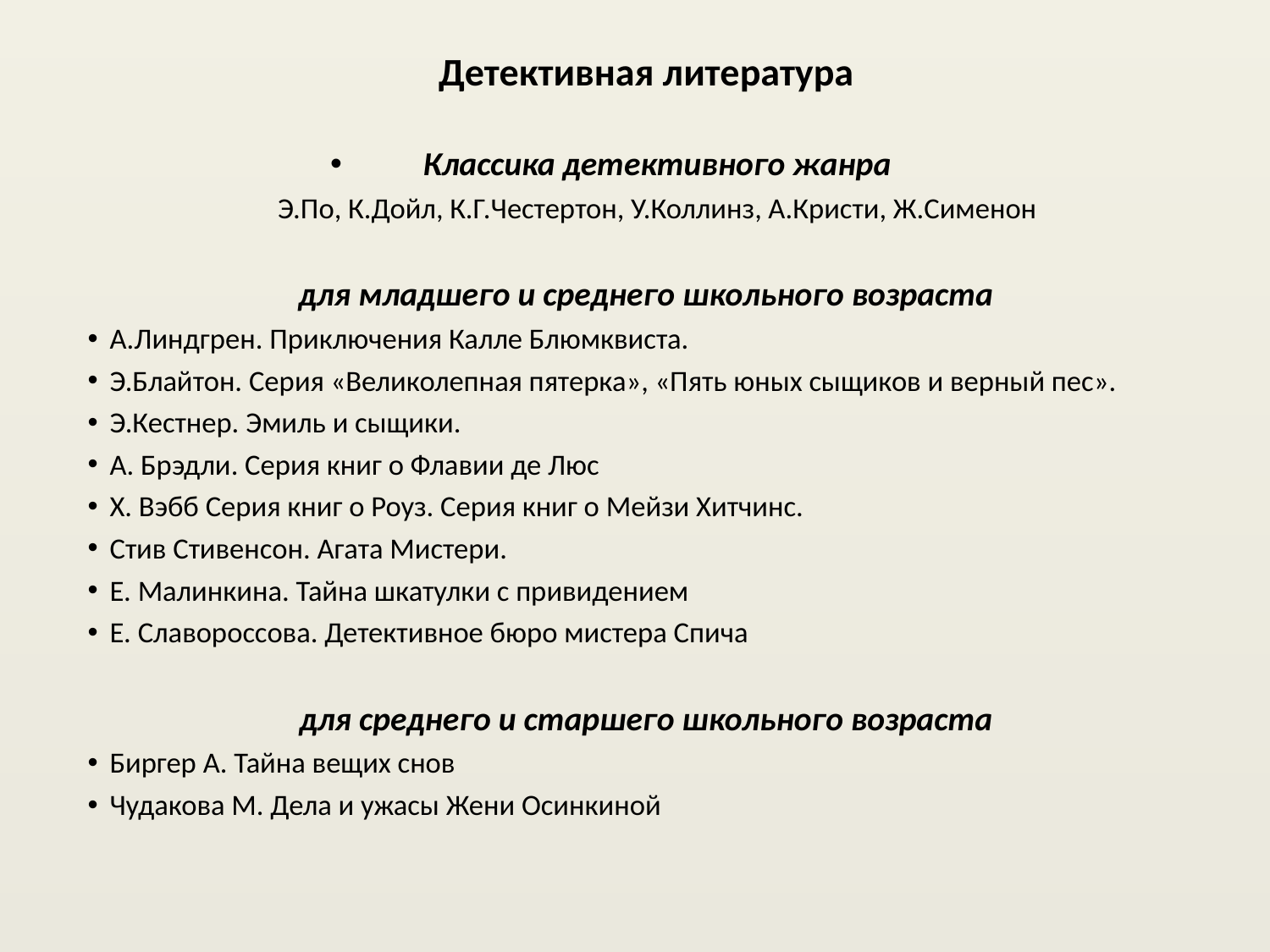

Детективная литература

Классика детективного жанра
	Э.По, К.Дойл, К.Г.Честертон, У.Коллинз, А.Кристи, Ж.Сименон

для младшего и среднего школьного возраста
А.Линдгрен. Приключения Калле Блюмквиста.
Э.Блайтон. Серия «Великолепная пятерка», «Пять юных сыщиков и верный пес».
Э.Кестнер. Эмиль и сыщики.
А. Брэдли. Серия книг о Флавии де Люс
Х. Вэбб Серия книг о Роуз. Серия книг о Мейзи Хитчинс.
Стив Стивенсон. Агата Мистери.
Е. Малинкина. Тайна шкатулки с привидением
Е. Славороссова. Детективное бюро мистера Спича

для среднего и старшего школьного возраста
Биргер А. Тайна вещих снов
Чудакова М. Дела и ужасы Жени Осинкиной